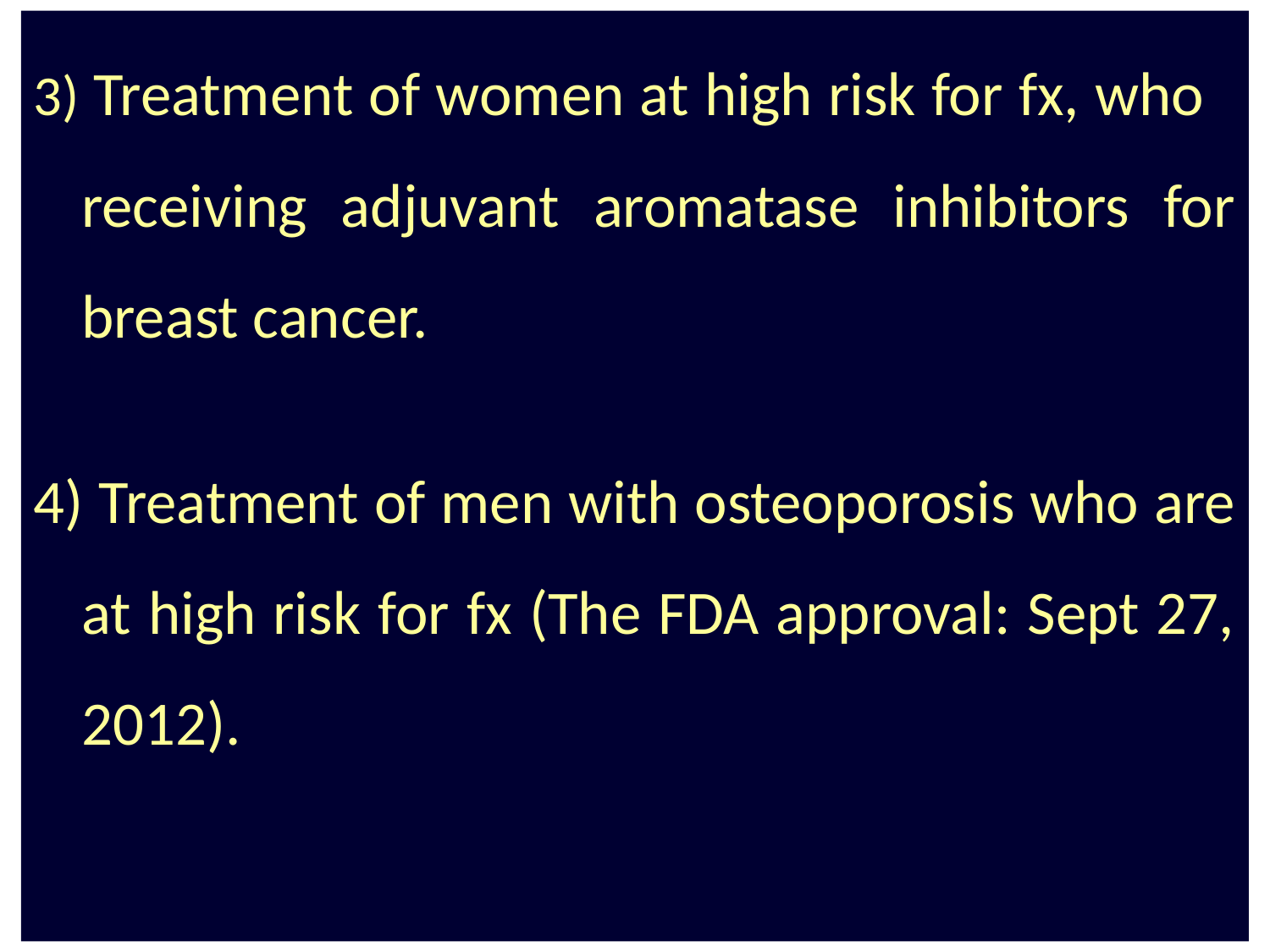

3) Treatment of women at high risk for fx, who   receiving adjuvant aromatase inhibitors for breast cancer.
4) Treatment of men with osteoporosis who are at high risk for fx (The FDA approval: Sept 27, 2012).